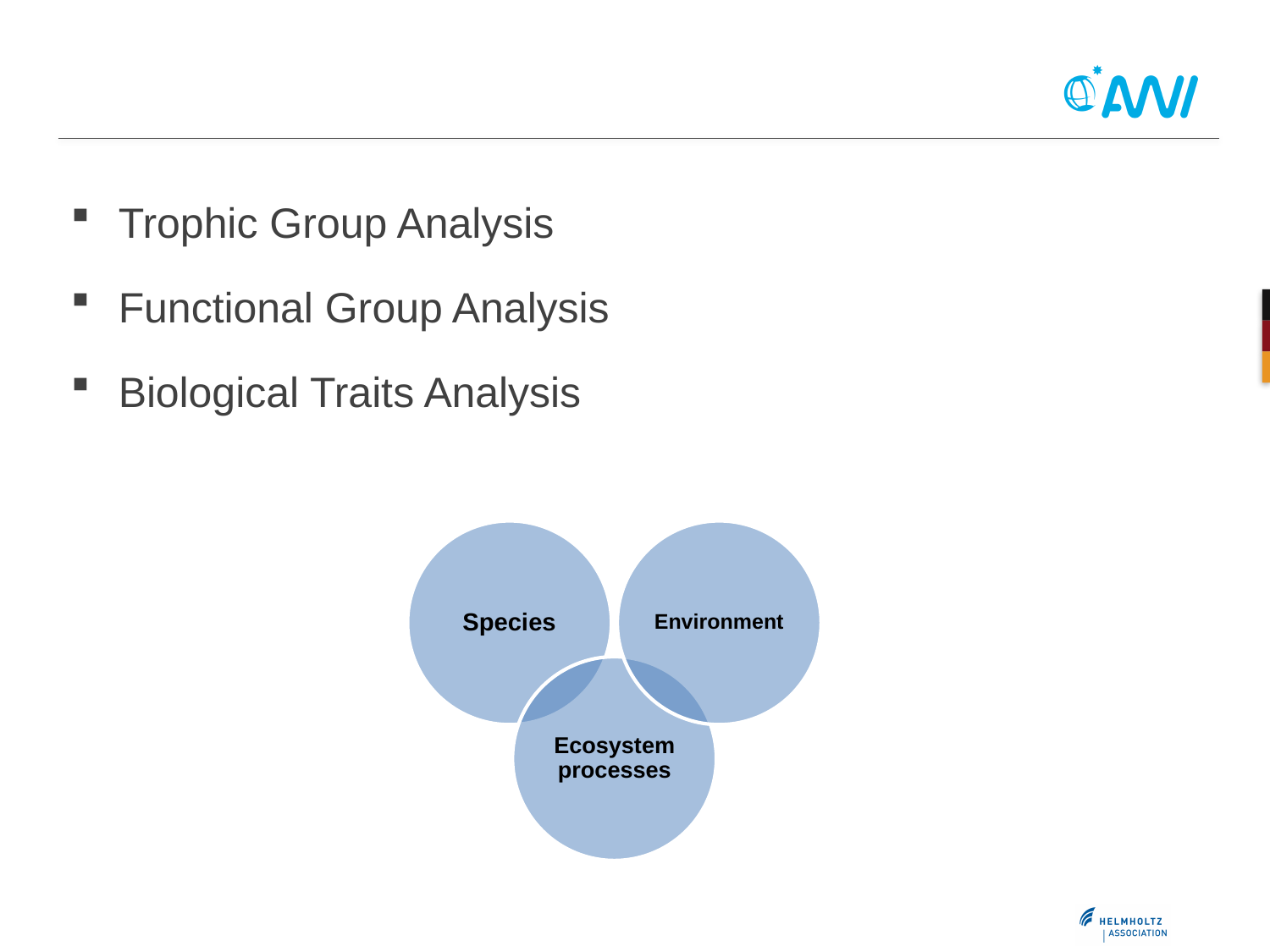

#
Trophic Group Analysis
Functional Group Analysis
Biological Traits Analysis
Species
Ecosystem processes
Environment